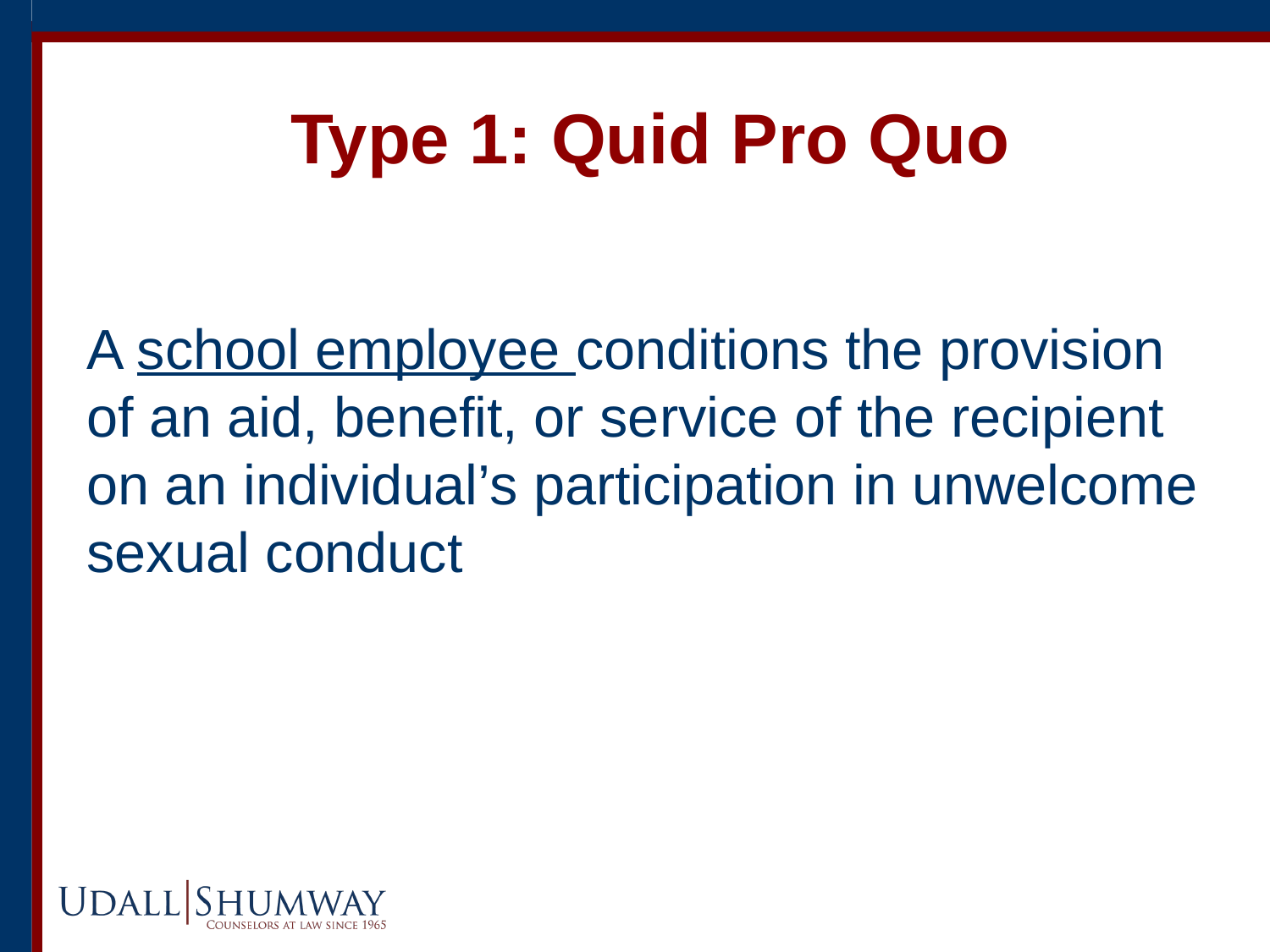

# Type 1: Quid Pro Quo
A school employee conditions the provision of an aid, benefit, or service of the recipient on an individual’s participation in unwelcome sexual conduct